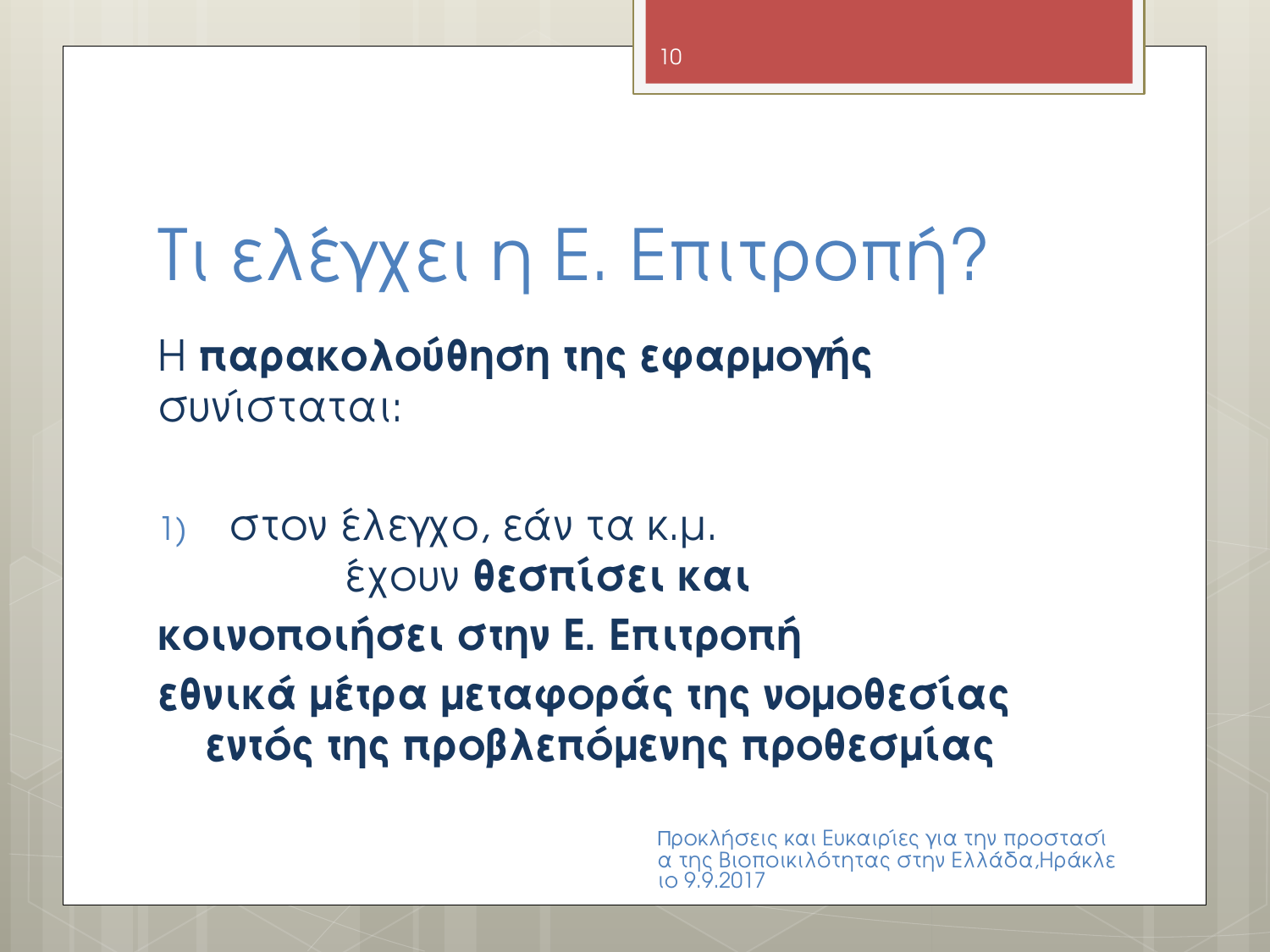

10
# Τι ελέγχει η Ε. Επιτροπή?
Η παρακολούθηση της εφαρμογής συνίσταται:

στον έλεγχο, εάν τα κ.μ.                                         έχουν θεσπίσει και
κοινοποιήσει στην Ε. Επιτροπή
εθνικά μέτρα μεταφοράς της νομοθεσίας          εντός της προβλεπόμενης προθεσμίας

Προκλήσεις και Ευκαιρίες για την προστασία της Βιοποικιλότητας στην Ελλάδα,Ηράκλειο 9.9.2017